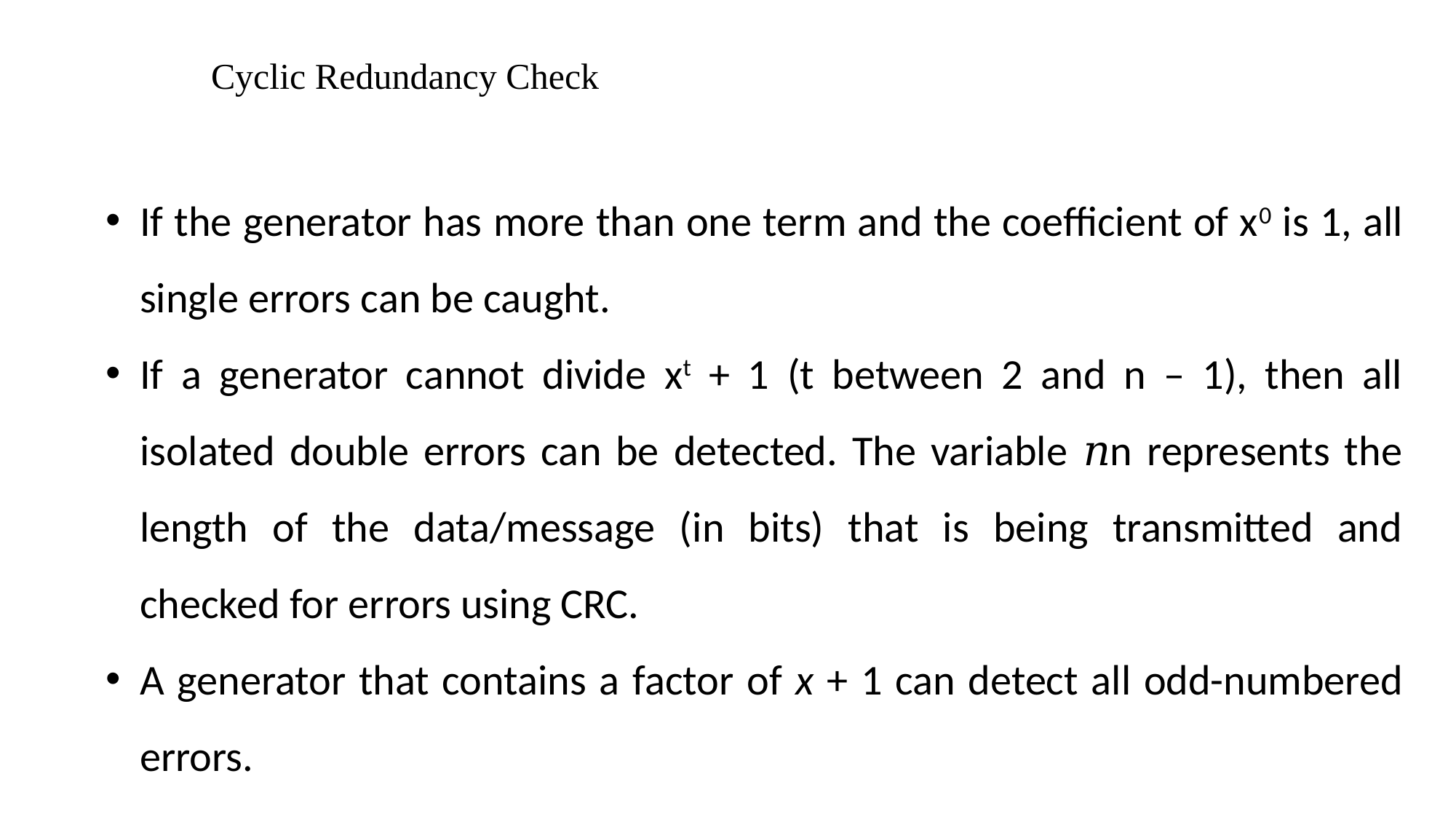

Cyclic Redundancy Check
If the generator has more than one term and the coefficient of x0 is 1, all single errors can be caught.
If a generator cannot divide xt + 1 (t between 2 and n – 1), then all isolated double errors can be detected. The variable 𝑛n represents the length of the data/message (in bits) that is being transmitted and checked for errors using CRC.
A generator that contains a factor of x + 1 can detect all odd-numbered errors.